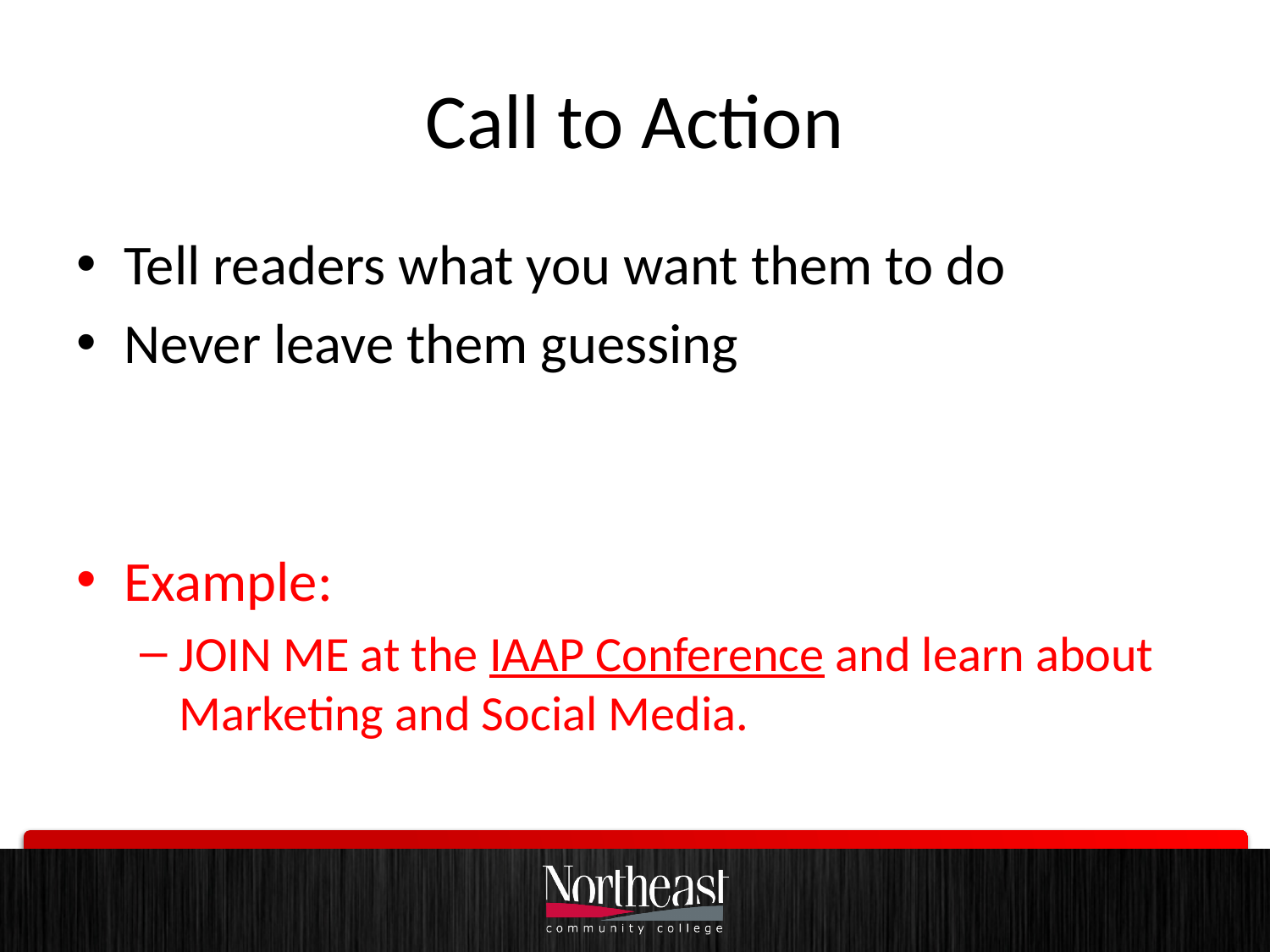

# Call to Action
Tell readers what you want them to do
Never leave them guessing

Example:
JOIN ME at the IAAP Conference and learn about Marketing and Social Media.